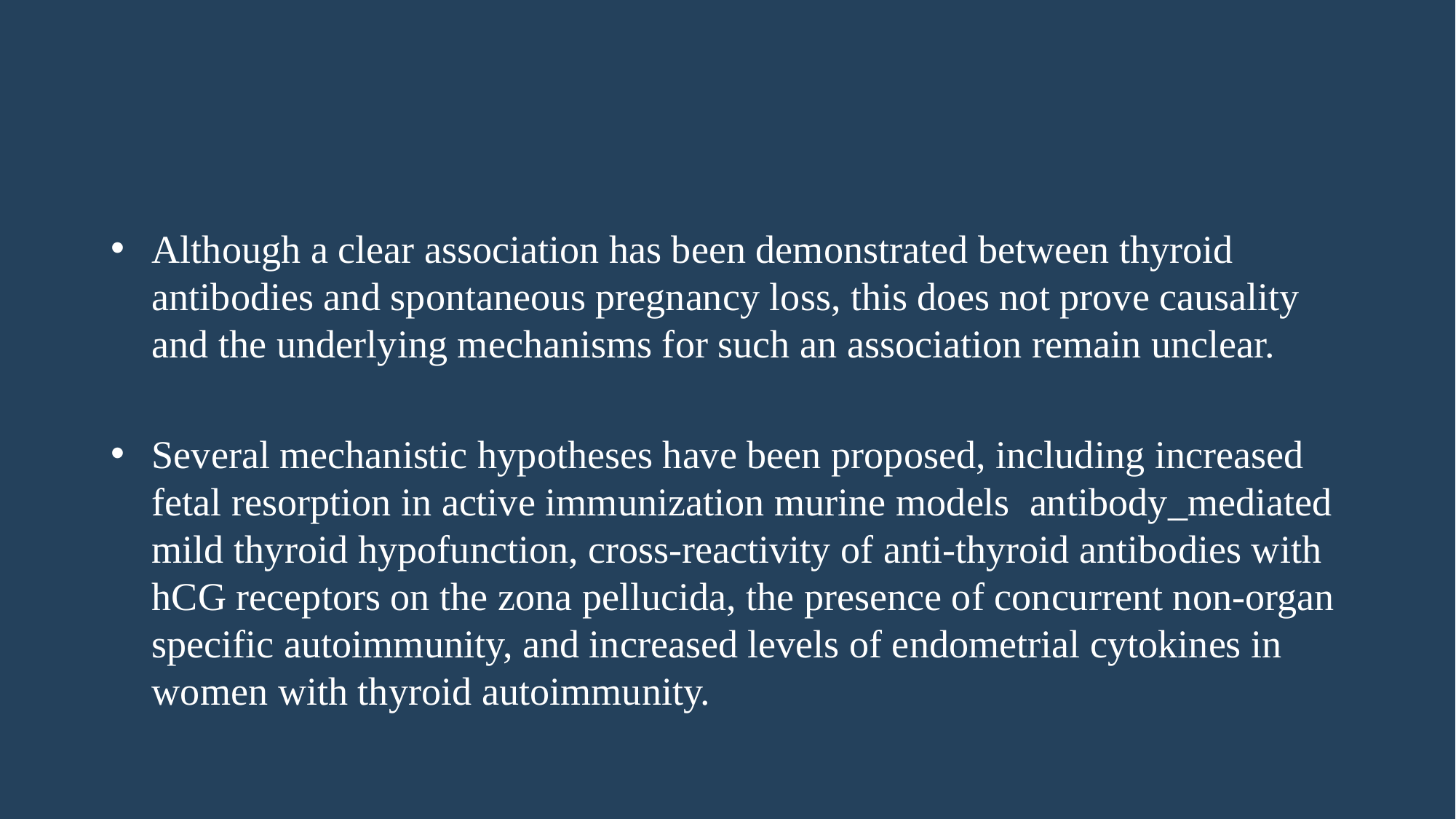

#
Although a clear association has been demonstrated between thyroid antibodies and spontaneous pregnancy loss, this does not prove causality and the underlying mechanisms for such an association remain unclear.

Several mechanistic hypotheses have been proposed, including increased fetal resorption in active immunization murine models  antibody_mediated mild thyroid hypofunction, cross-reactivity of anti-thyroid antibodies with hCG receptors on the zona pellucida, the presence of concurrent non-organ specific autoimmunity, and increased levels of endometrial cytokines in women with thyroid autoimmunity.